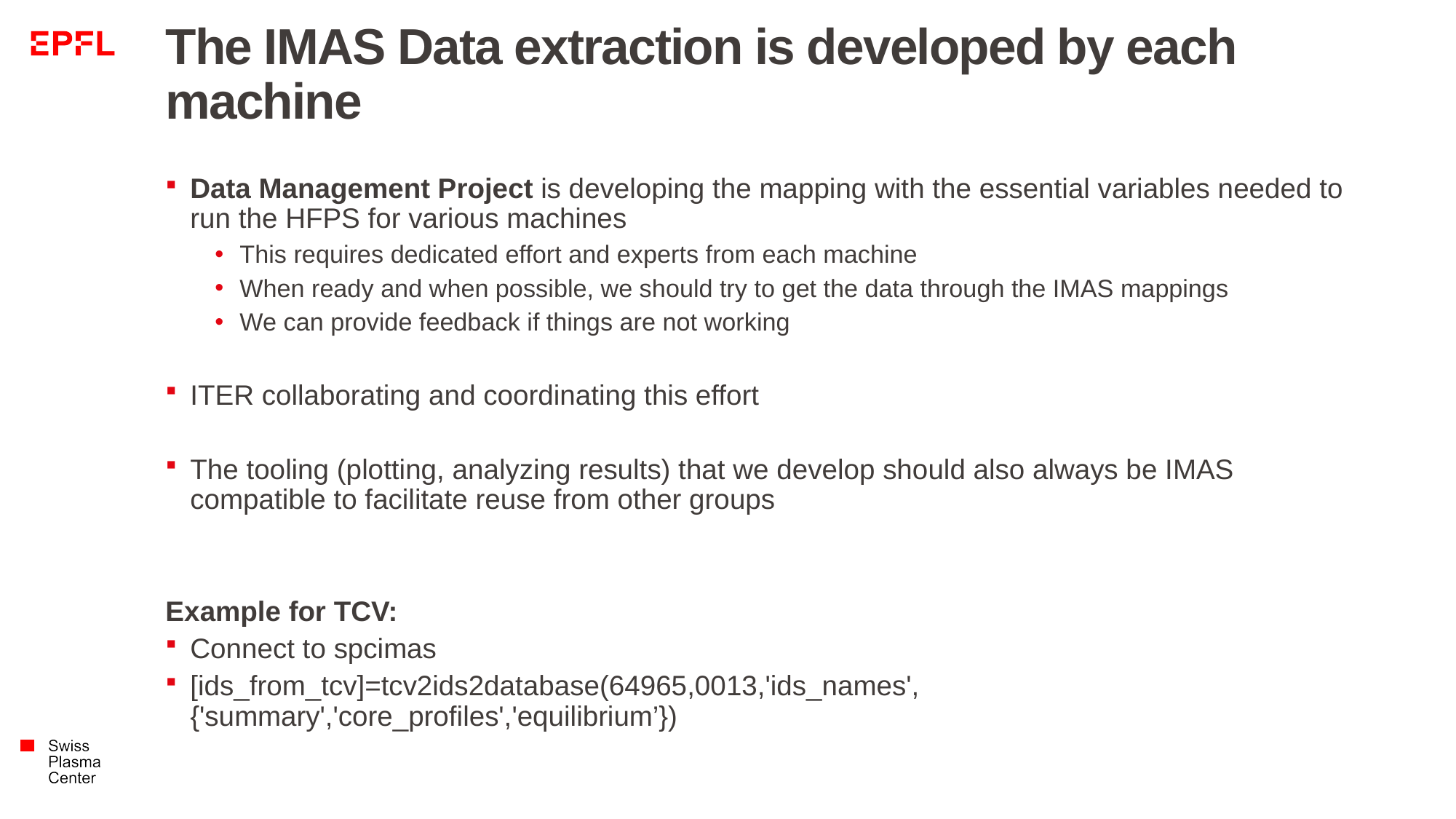

# The IMAS Data extraction is developed by each machine
Data Management Project is developing the mapping with the essential variables needed to run the HFPS for various machines
This requires dedicated effort and experts from each machine
When ready and when possible, we should try to get the data through the IMAS mappings
We can provide feedback if things are not working

ITER collaborating and coordinating this effort

The tooling (plotting, analyzing results) that we develop should also always be IMAS compatible to facilitate reuse from other groups

Example for TCV:
Connect to spcimas
[ids_from_tcv]=tcv2ids2database(64965,0013,'ids_names',{'summary','core_profiles','equilibrium’})